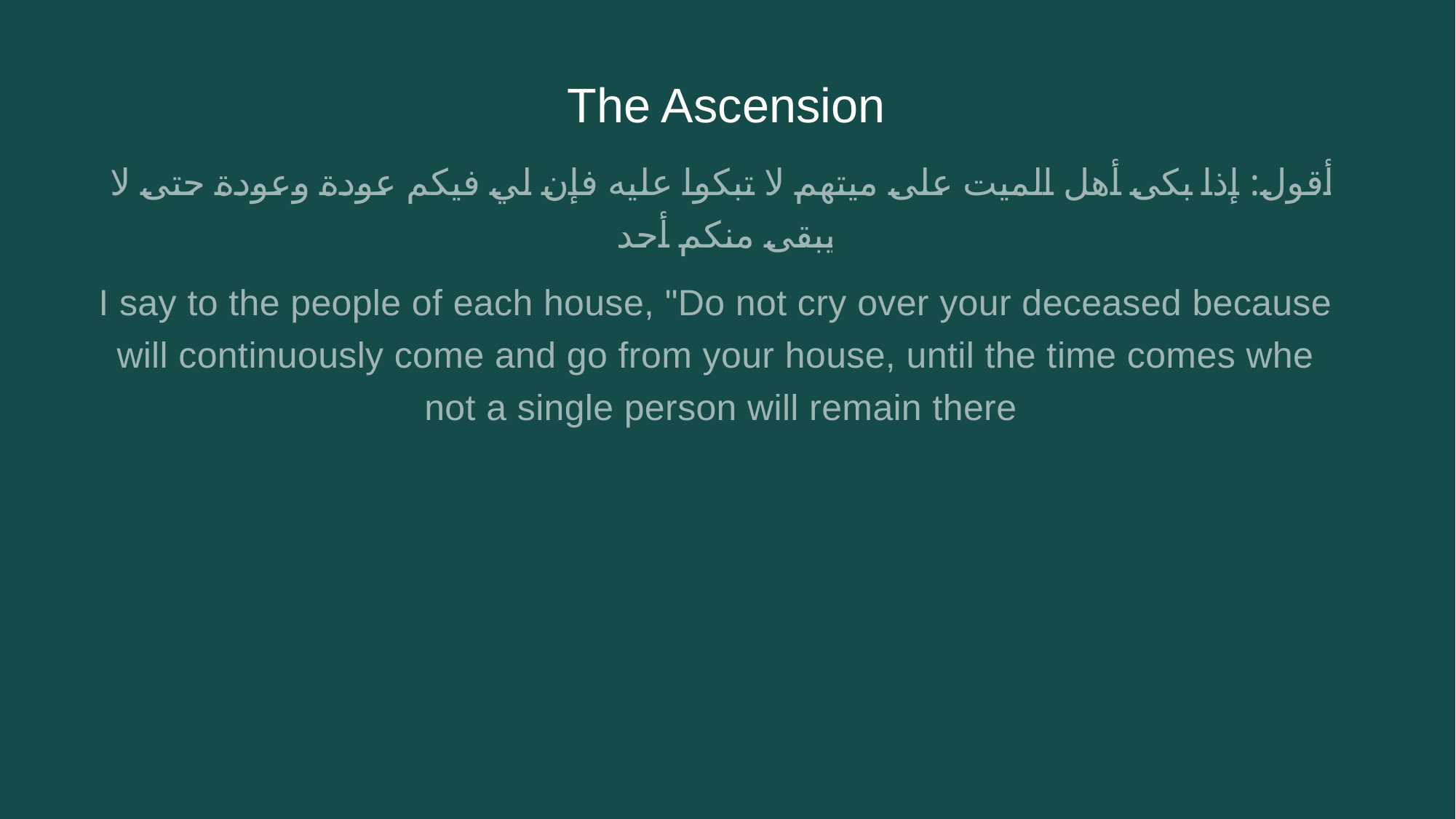

# The Ascension
 وأقول: إذا بكى أهل الميت على ميتهم لا تبكوا عليه فإن لي فيكم عودة وعودة حتى لا يبقى منكم أحد
I say to the people of each house, "Do not cry over your deceased because I will continuously come and go from your house, until the time comes when not a single person will remain there.